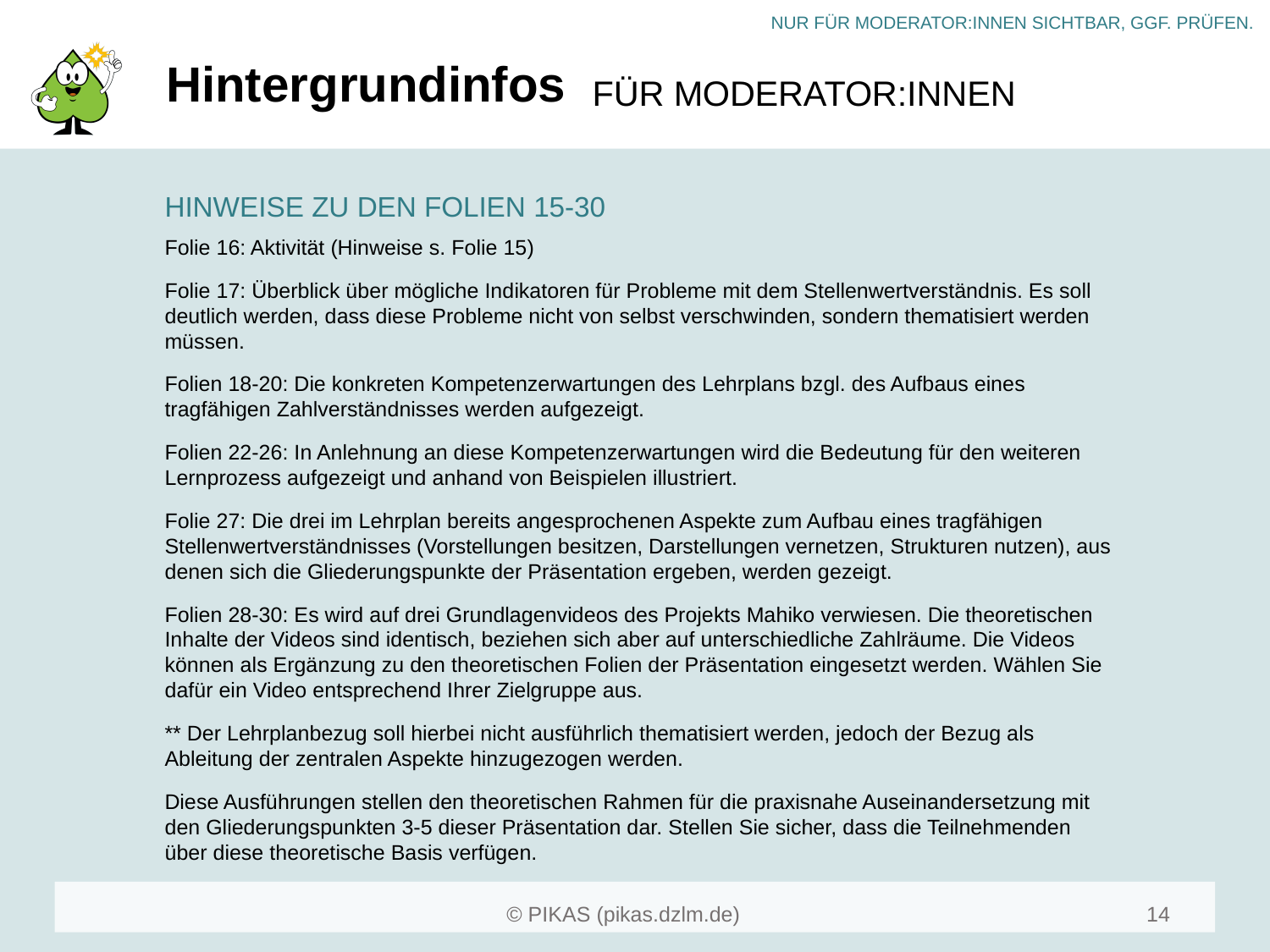

# Hintergrundinfos
HINWEISE ZU DEN FOLIEN 15-30
Folie 16: Aktivität (Hinweise s. Folie 15)
Folie 17: Überblick über mögliche Indikatoren für Probleme mit dem Stellenwertverständnis. Es soll deutlich werden, dass diese Probleme nicht von selbst verschwinden, sondern thematisiert werden müssen.
Folien 18-20: Die konkreten Kompetenzerwartungen des Lehrplans bzgl. des Aufbaus eines tragfähigen Zahlverständnisses werden aufgezeigt.
Folien 22-26: In Anlehnung an diese Kompetenzerwartungen wird die Bedeutung für den weiteren Lernprozess aufgezeigt und anhand von Beispielen illustriert.
Folie 27: Die drei im Lehrplan bereits angesprochenen Aspekte zum Aufbau eines tragfähigen Stellenwertverständnisses (Vorstellungen besitzen, Darstellungen vernetzen, Strukturen nutzen), aus denen sich die Gliederungspunkte der Präsentation ergeben, werden gezeigt.
Folien 28-30: Es wird auf drei Grundlagenvideos des Projekts Mahiko verwiesen. Die theoretischen Inhalte der Videos sind identisch, beziehen sich aber auf unterschiedliche Zahlräume. Die Videos können als Ergänzung zu den theoretischen Folien der Präsentation eingesetzt werden. Wählen Sie dafür ein Video entsprechend Ihrer Zielgruppe aus.
** Der Lehrplanbezug soll hierbei nicht ausführlich thematisiert werden, jedoch der Bezug als Ableitung der zentralen Aspekte hinzugezogen werden.
Diese Ausführungen stellen den theoretischen Rahmen für die praxisnahe Auseinandersetzung mit den Gliederungspunkten 3-5 dieser Präsentation dar. Stellen Sie sicher, dass die Teilnehmenden über diese theoretische Basis verfügen.

14